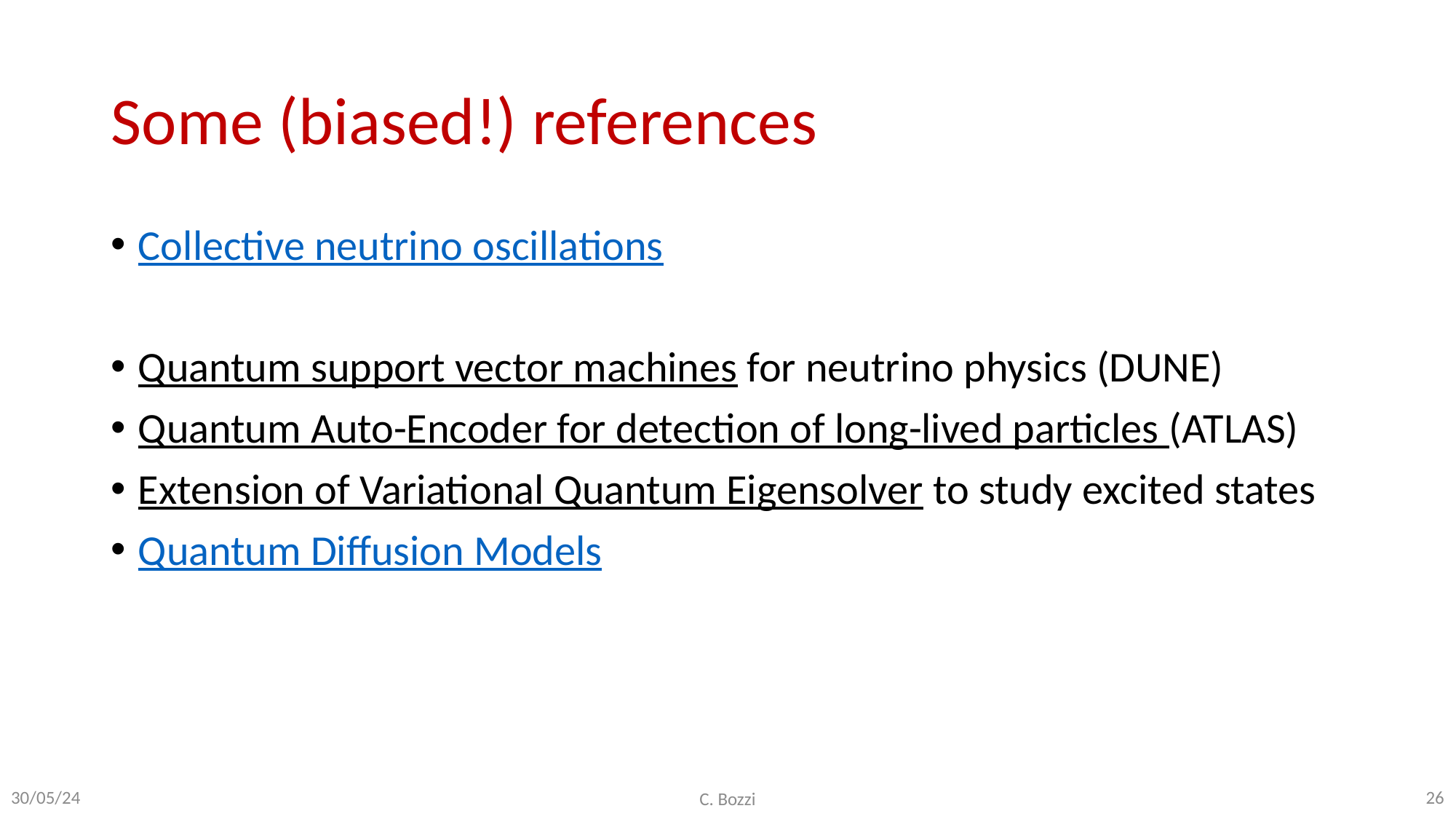

# Some (biased!) references
Collective neutrino oscillations

Quantum support vector machines for neutrino physics (DUNE)
Quantum Auto-Encoder for detection of long-lived particles (ATLAS)
Extension of Variational Quantum Eigensolver to study excited states
Quantum Diffusion Models
26
30/05/24
C. Bozzi